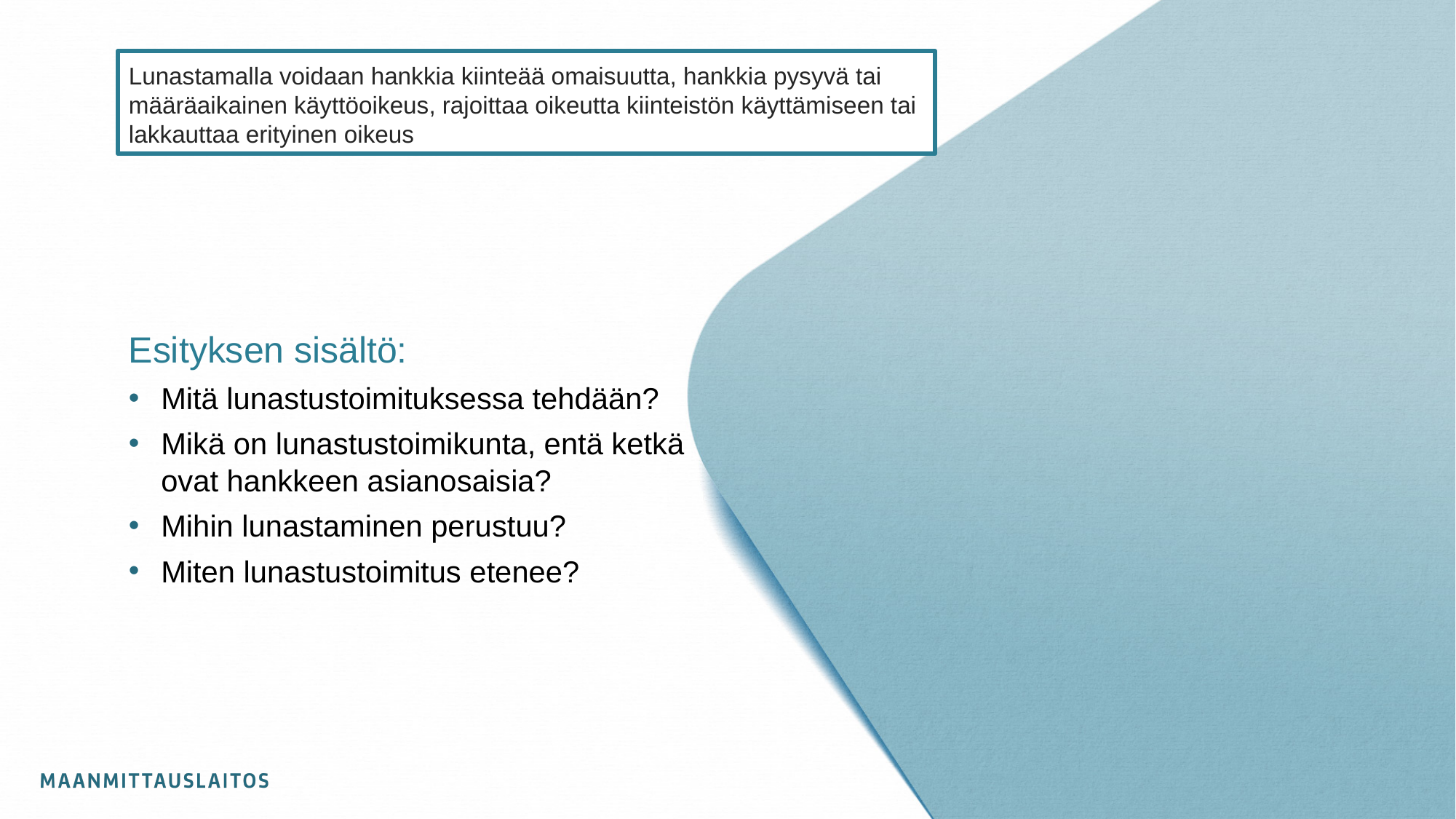

# Lunastamalla voidaan hankkia kiinteää omaisuutta, hankkia pysyvä tai määräaikainen käyttöoikeus, rajoittaa oikeutta kiinteistön käyttämiseen tai lakkauttaa erityinen oikeus
Esityksen sisältö:
Mitä lunastustoimituksessa tehdään?
Mikä on lunastustoimikunta, entä ketkä ovat hankkeen asianosaisia?
Mihin lunastaminen perustuu?
Miten lunastustoimitus etenee?